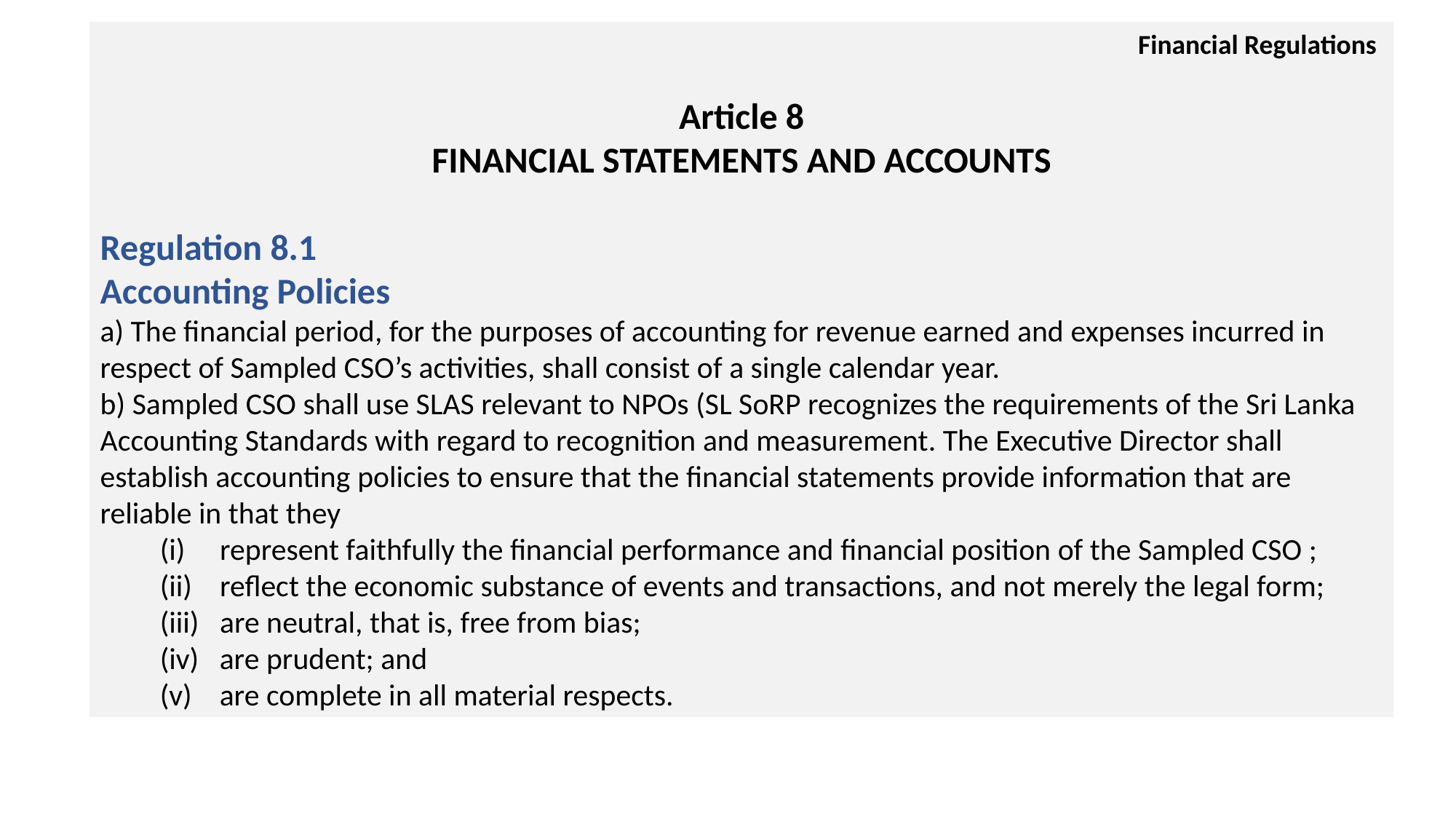

Financial Regulations

Article 8
FINANCIAL STATEMENTS AND ACCOUNTS

Regulation 8.1
Accounting Policies
a) The financial period, for the purposes of accounting for revenue earned and expenses incurred in respect of Sampled CSO’s activities, shall consist of a single calendar year.
b) Sampled CSO shall use SLAS relevant to NPOs (SL SoRP recognizes the requirements of the Sri Lanka Accounting Standards with regard to recognition and measurement. The Executive Director shall establish accounting policies to ensure that the financial statements provide information that are reliable in that they
(i)     represent faithfully the financial performance and financial position of the Sampled CSO ;
(ii)    reflect the economic substance of events and transactions, and not merely the legal form;
(iii)   are neutral, that is, free from bias;
(iv)   are prudent; and
(v)    are complete in all material respects.